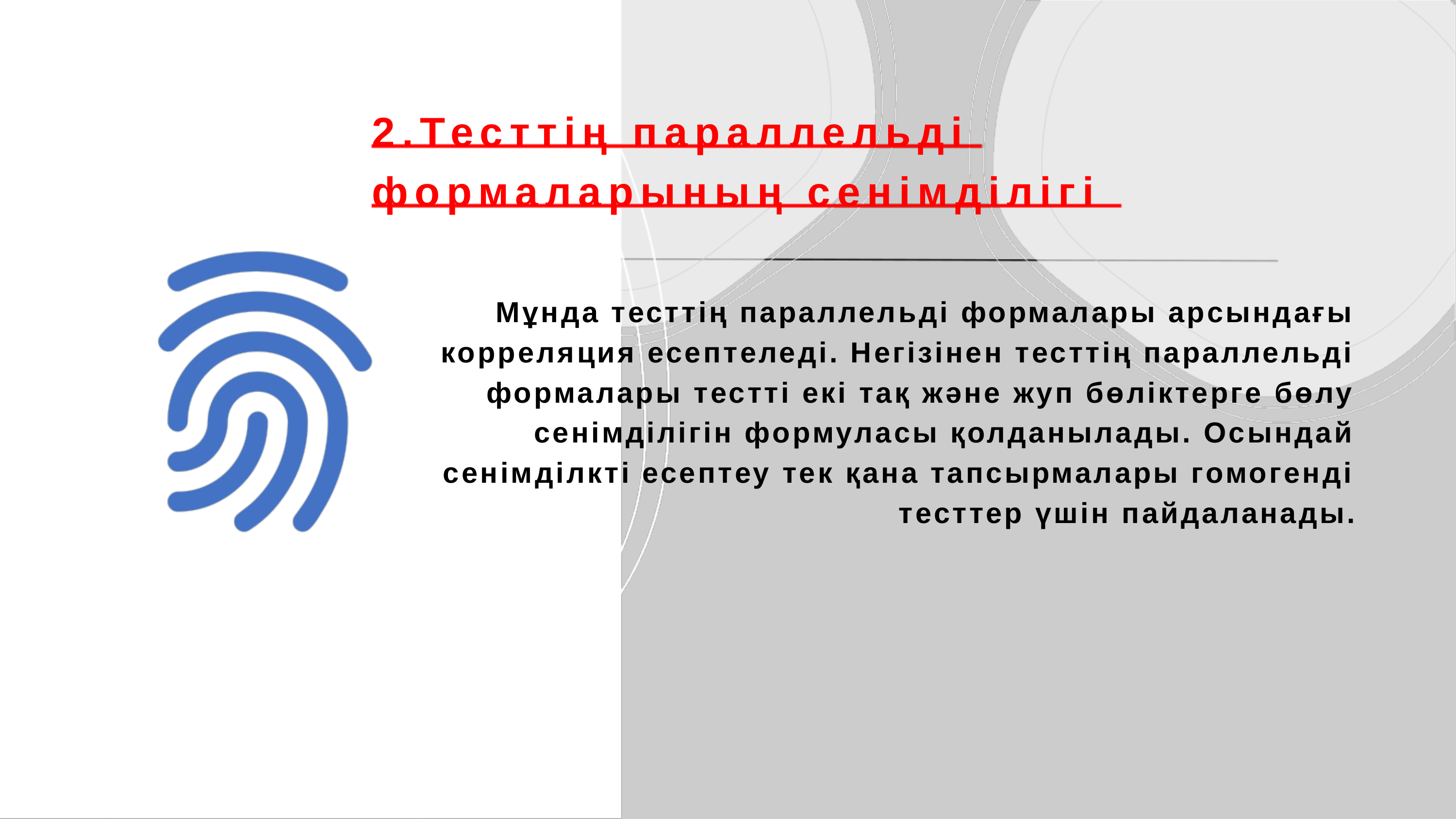

2.Тесттің параллельді формаларының сенімділігі
Мұнда тесттің параллельді формалары арсындағы корреляция есептеледі. Негізінен тесттің параллельді формалары тестті екі тақ және жуп бөліктерге бөлу сенімділігін формуласы қолданылады. Осындай сенімділкті есептеу тек қана тапсырмалары гомогенді тесттер үшін пайдаланады.